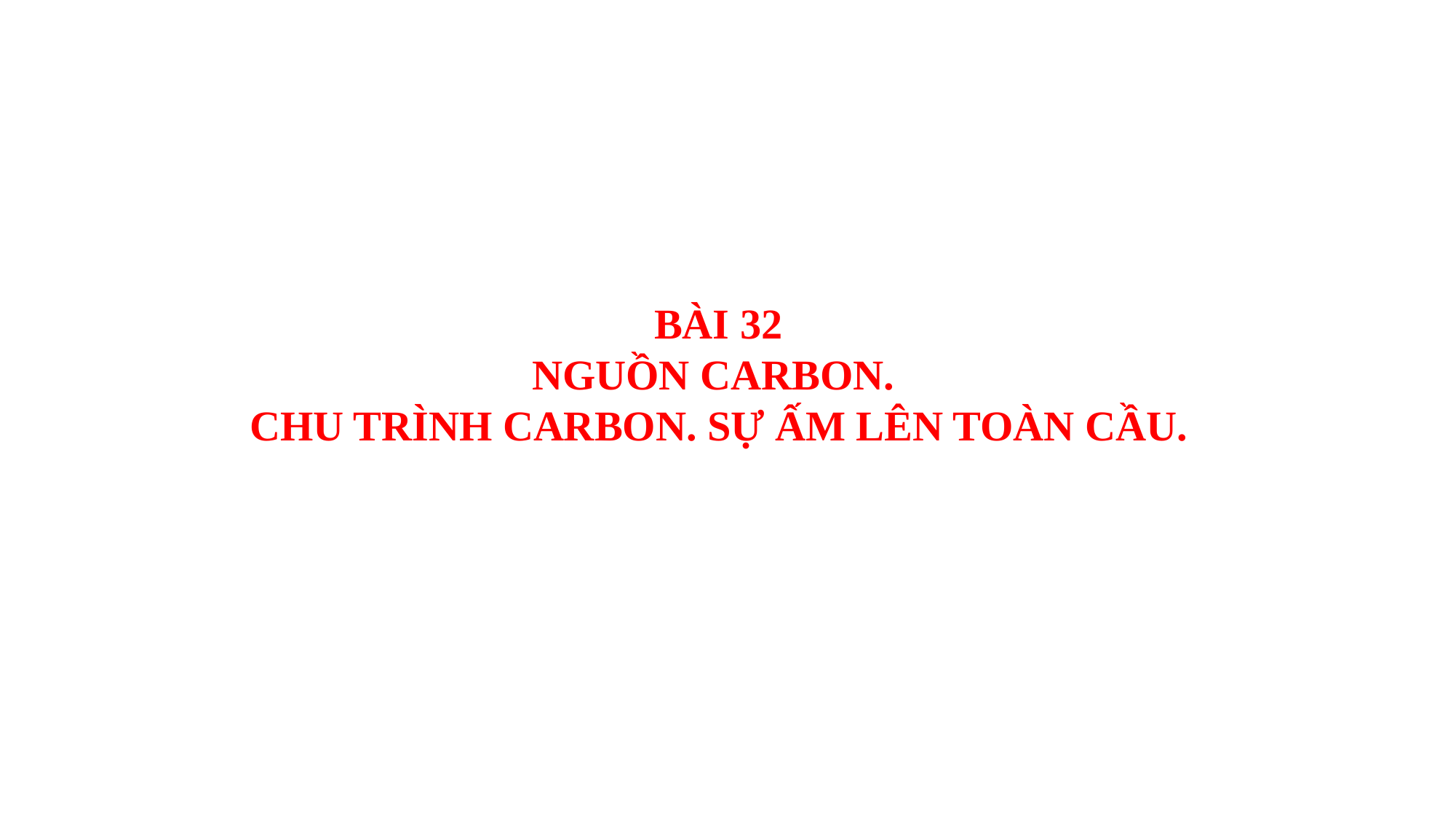

BÀI 32
NGUỒN CARBON.
CHU TRÌNH CARBON. SỰ ẤM LÊN TOÀN CẦU.